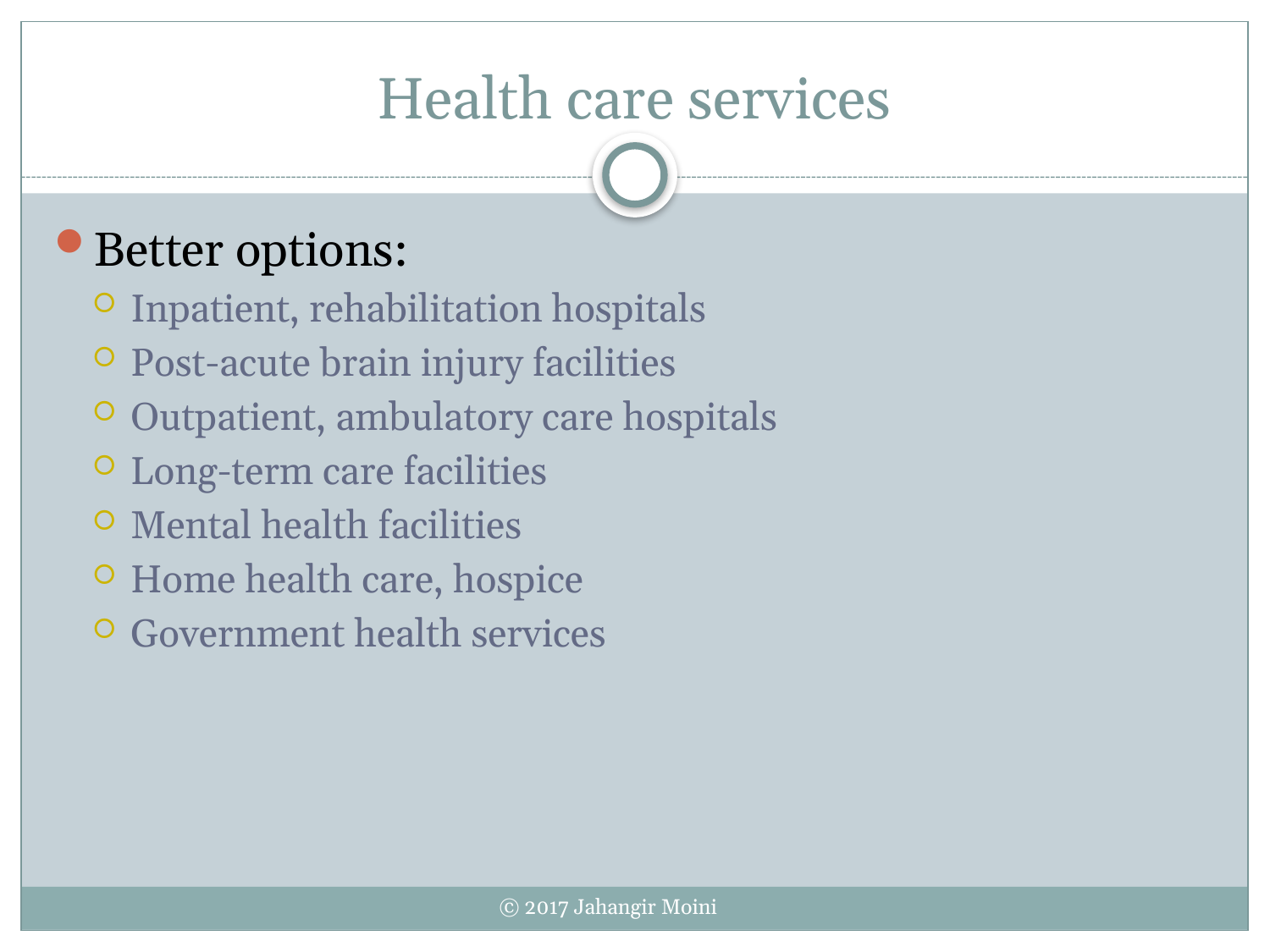

# Health care services
Better options:
Inpatient, rehabilitation hospitals
Post-acute brain injury facilities
Outpatient, ambulatory care hospitals
Long-term care facilities
Mental health facilities
Home health care, hospice
Government health services